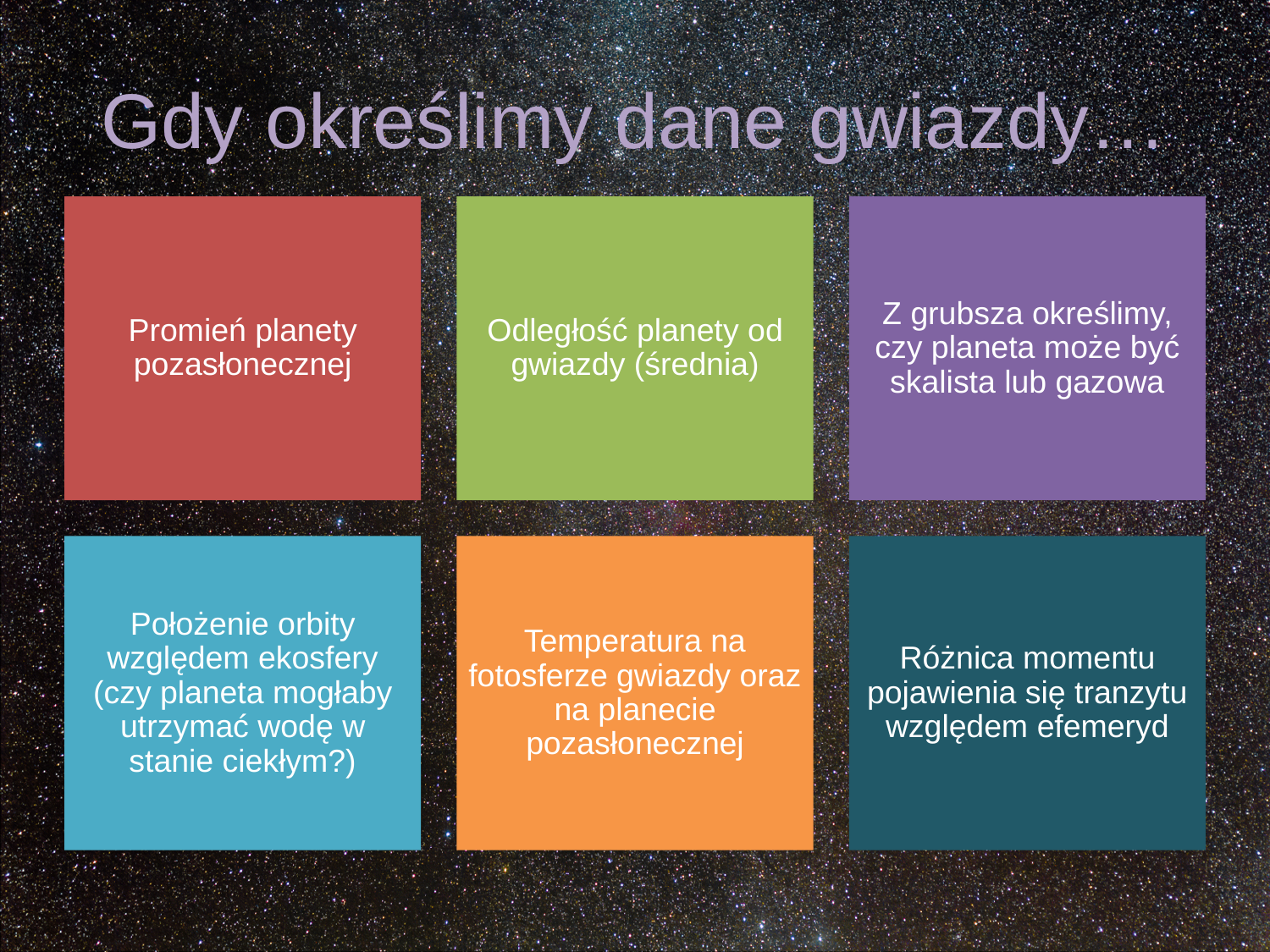

# Gdy określimy dane gwiazdy…
Promień planety pozasłonecznej
Odległość planety od gwiazdy (średnia)
Z grubsza określimy, czy planeta może być skalista lub gazowa
Położenie orbity względem ekosfery (czy planeta mogłaby utrzymać wodę w stanie ciekłym?)
Temperatura na fotosferze gwiazdy oraz na planecie pozasłonecznej
Różnica momentu pojawienia się tranzytu względem efemeryd